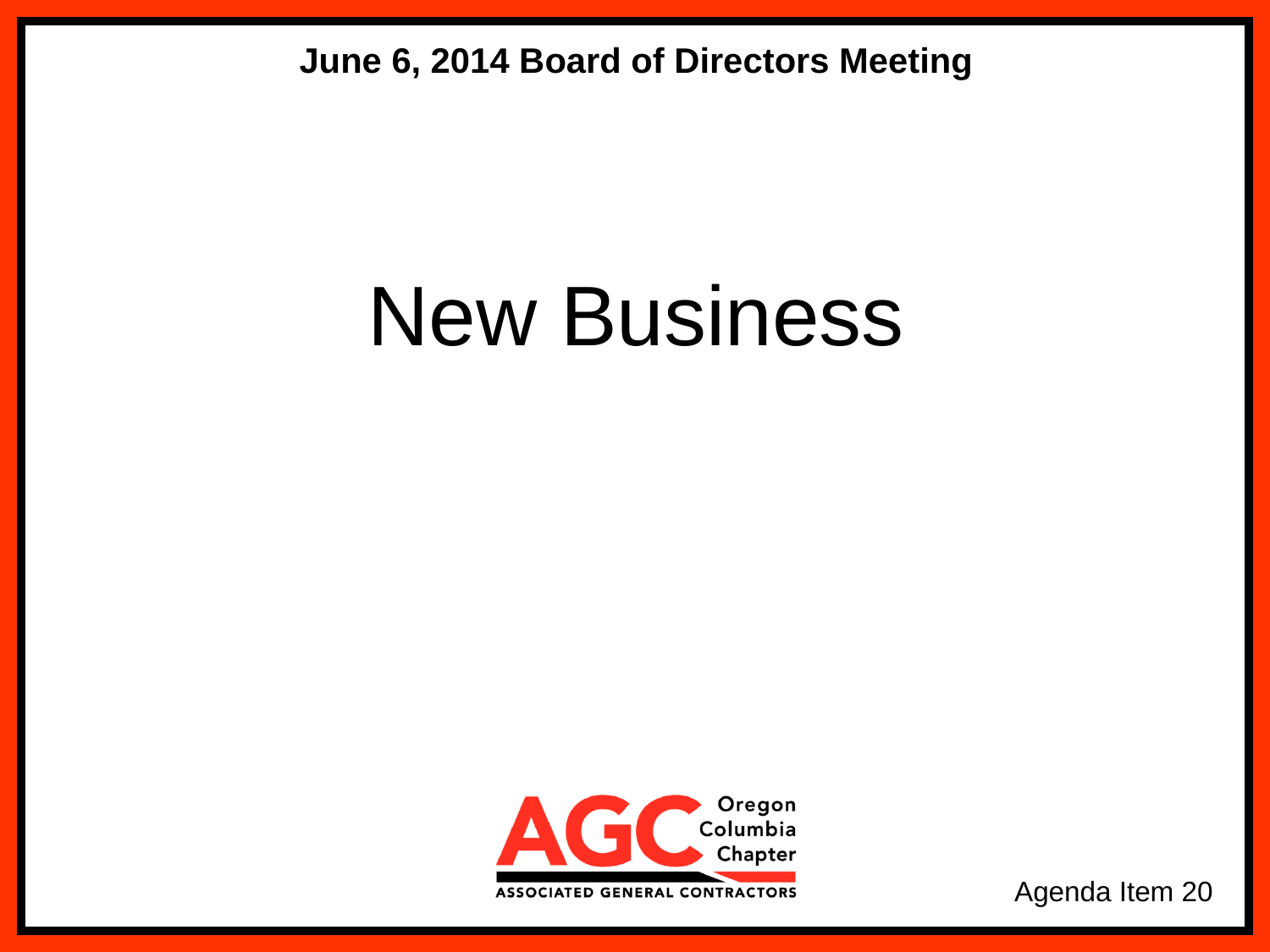

June 6, 2014 Board of Directors Meeting
New Business
Agenda Item 20